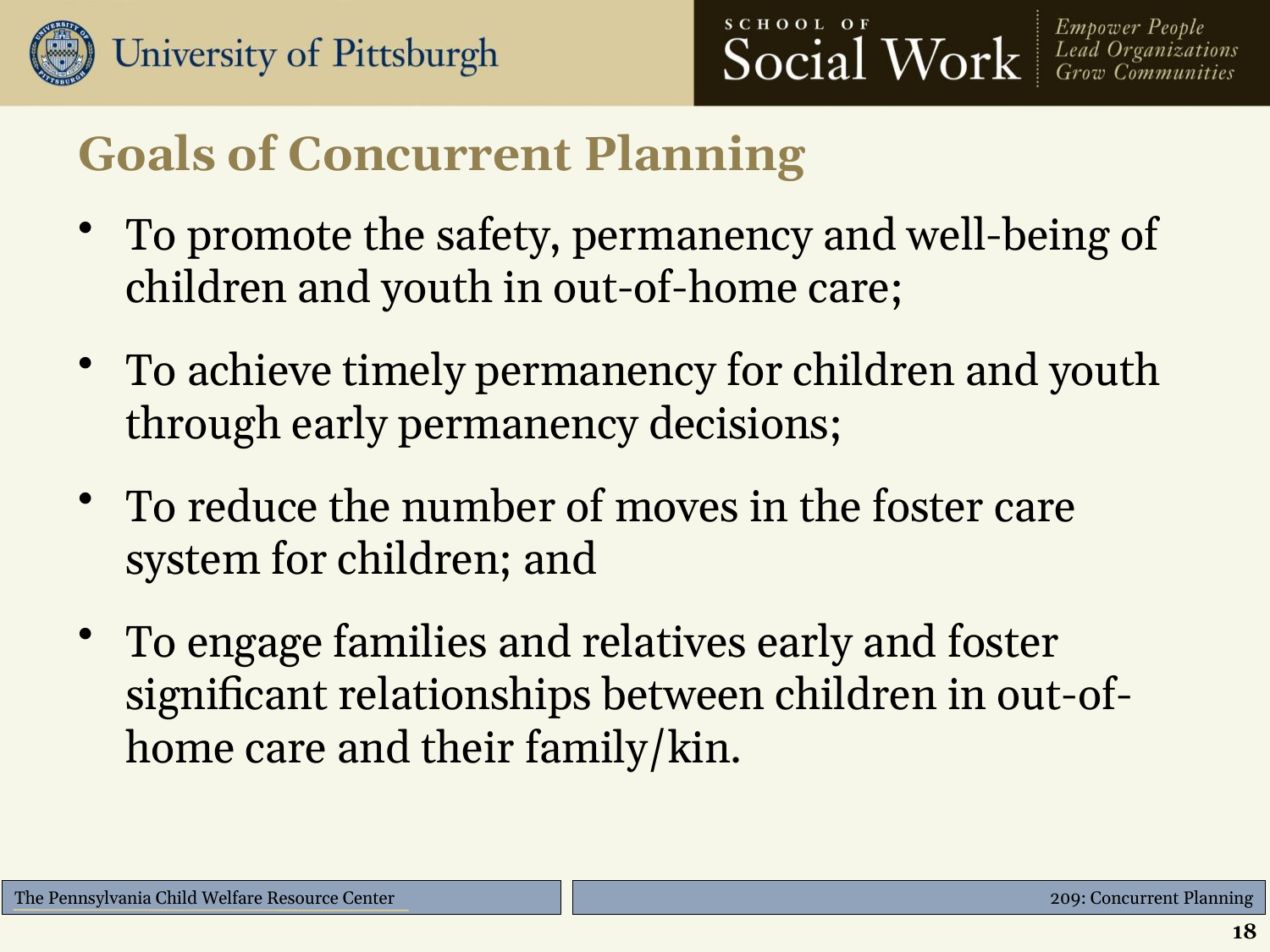

# Goals of Concurrent Planning
To promote the safety, permanency and well-being of children and youth in out-of-home care;
To achieve timely permanency for children and youth through early permanency decisions;
To reduce the number of moves in the foster care system for children; and
To engage families and relatives early and foster significant relationships between children in out-of-home care and their family/kin.

18